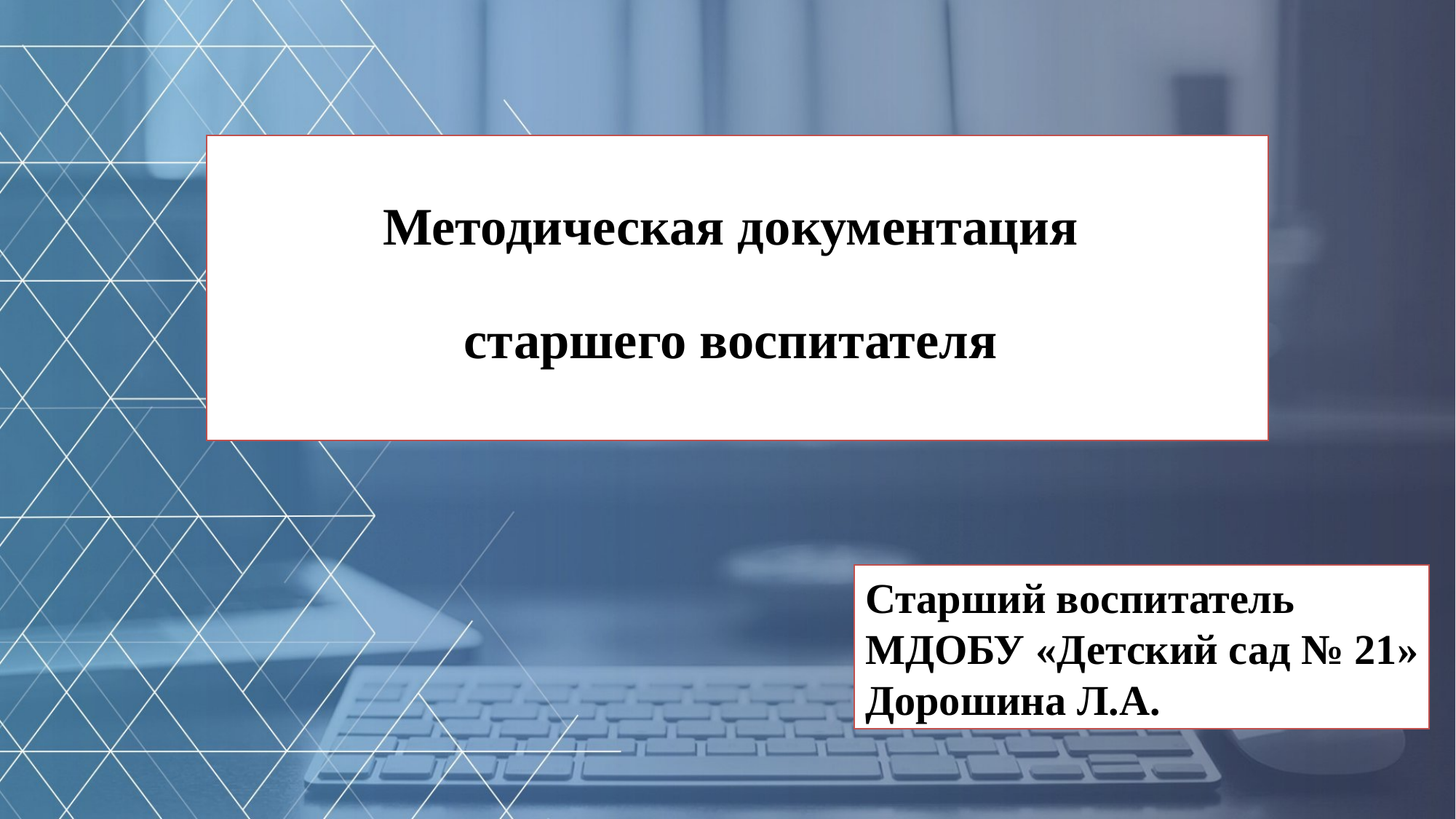

# Методическая документация старшего воспитателя
Старший воспитатель
МДОБУ «Детский сад № 21»
Дорошина Л.А.